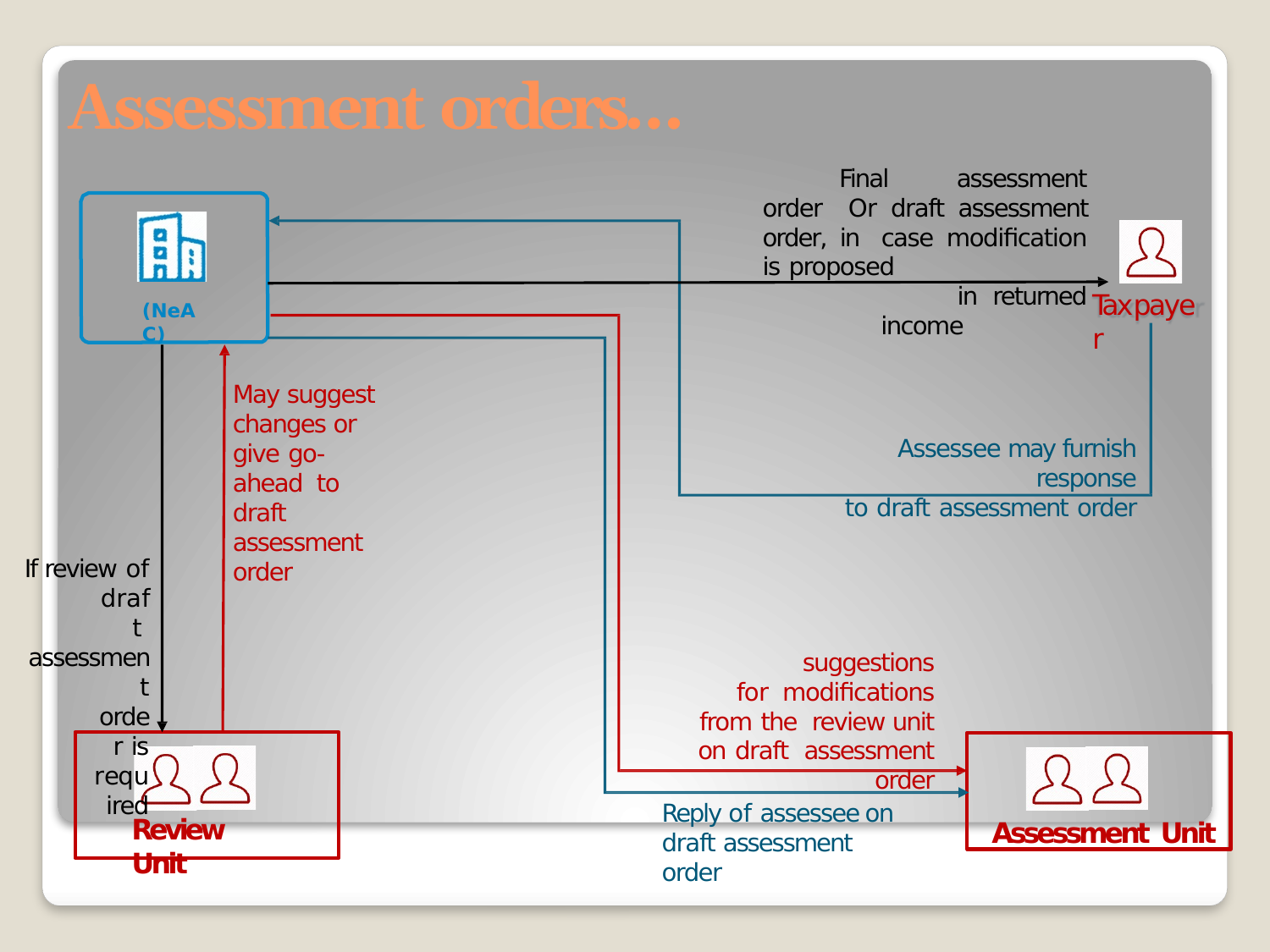

# Assessment orders…
Final assessment order  Or draft assessment order, in  case modification is proposed
in returned income

Taxpayer

(NeAC)

May suggest  changes or  give go-ahead  to draft  assessment  order
Assessee may furnish response
to draft assessment order
If review of
draft  assessment
order is
required
suggestions for  modifications from the  review unit on draft  assessment order

Assessment Unit

Reply of assessee on
draft assessment order
Review Unit